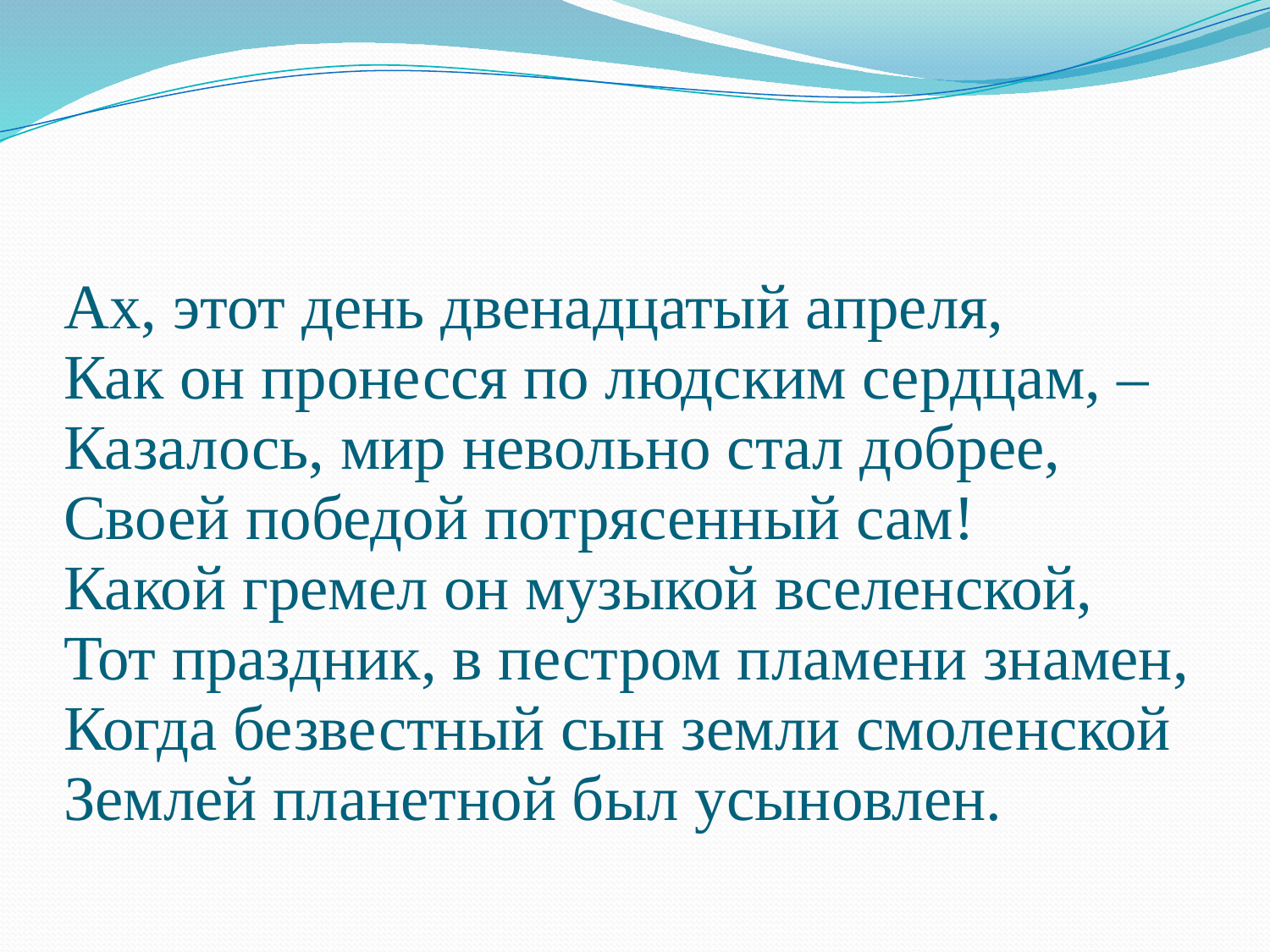

# Ах, этот день двенадцатый апреля, Как он пронесся по людским сердцам, – Казалось, мир невольно стал добрее, Своей победой потрясенный сам! Какой гремел он музыкой вселенской, Тот праздник, в пестром пламени знамен, Когда безвестный сын земли смоленской Землей планетной был усыновлен.